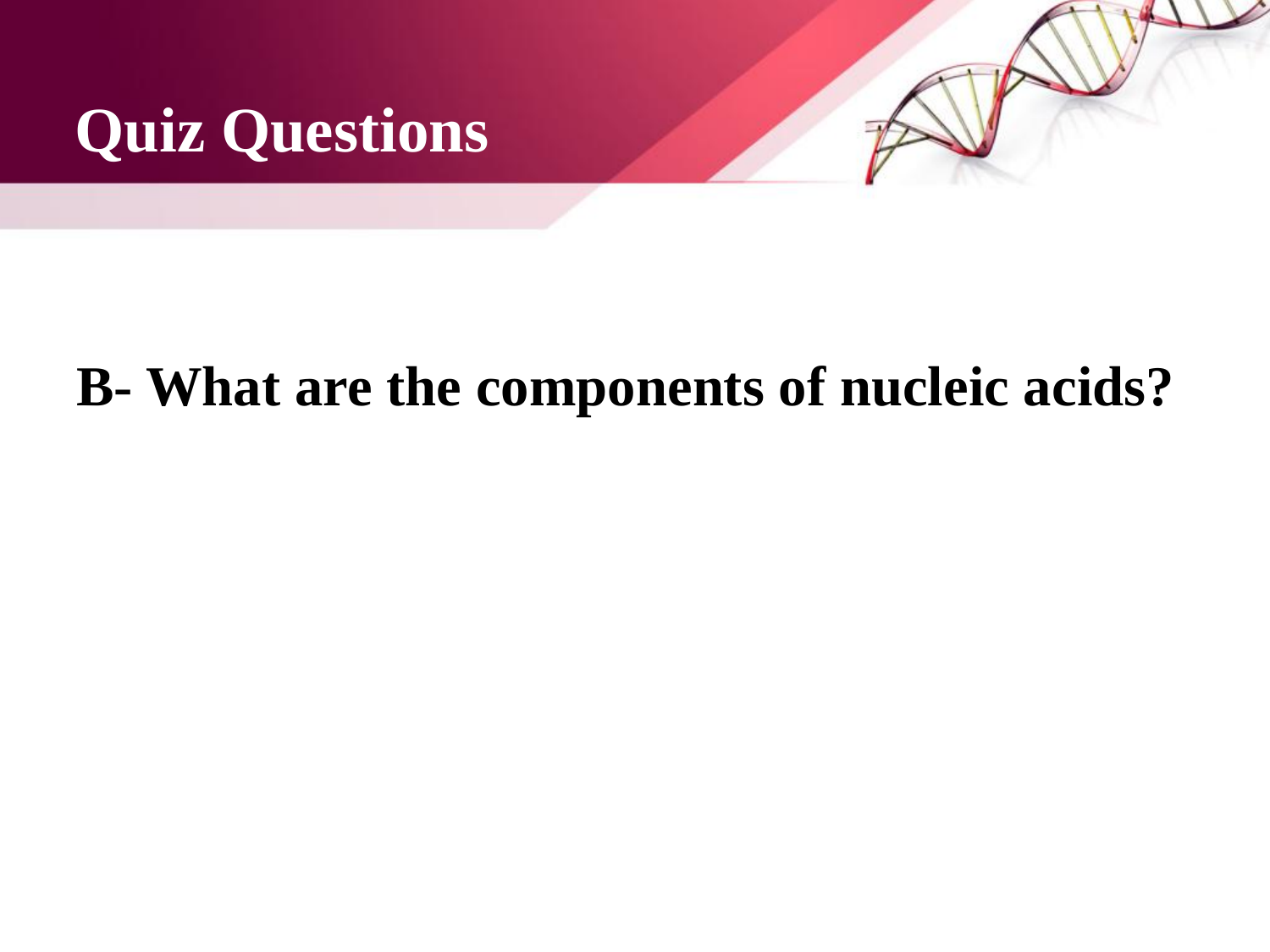

# Quiz Questions
B- What are the components of nucleic acids?